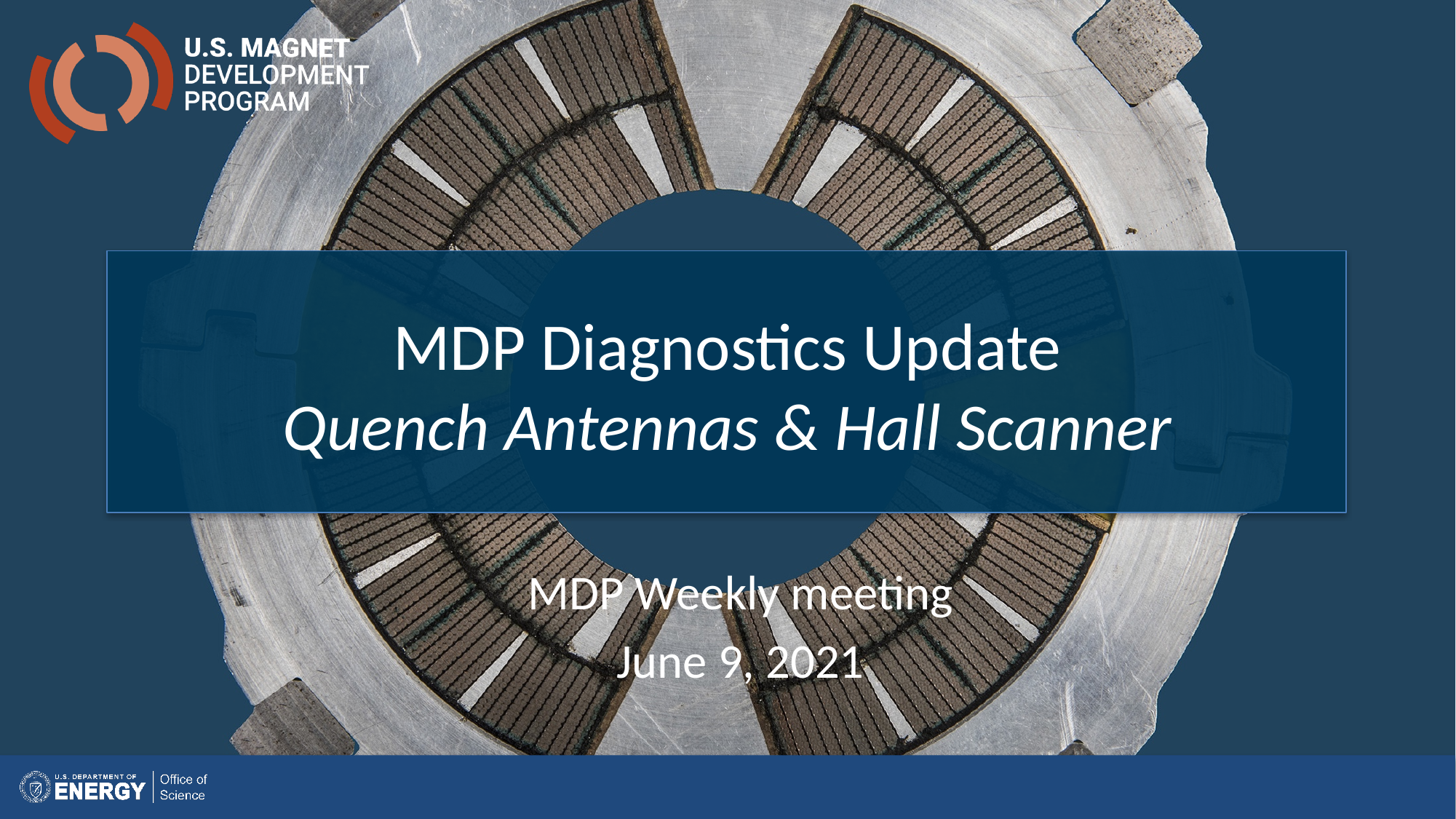

# MDP Diagnostics Update Quench Antennas & Hall Scanner
MDP Weekly meeting
June 9, 2021
1